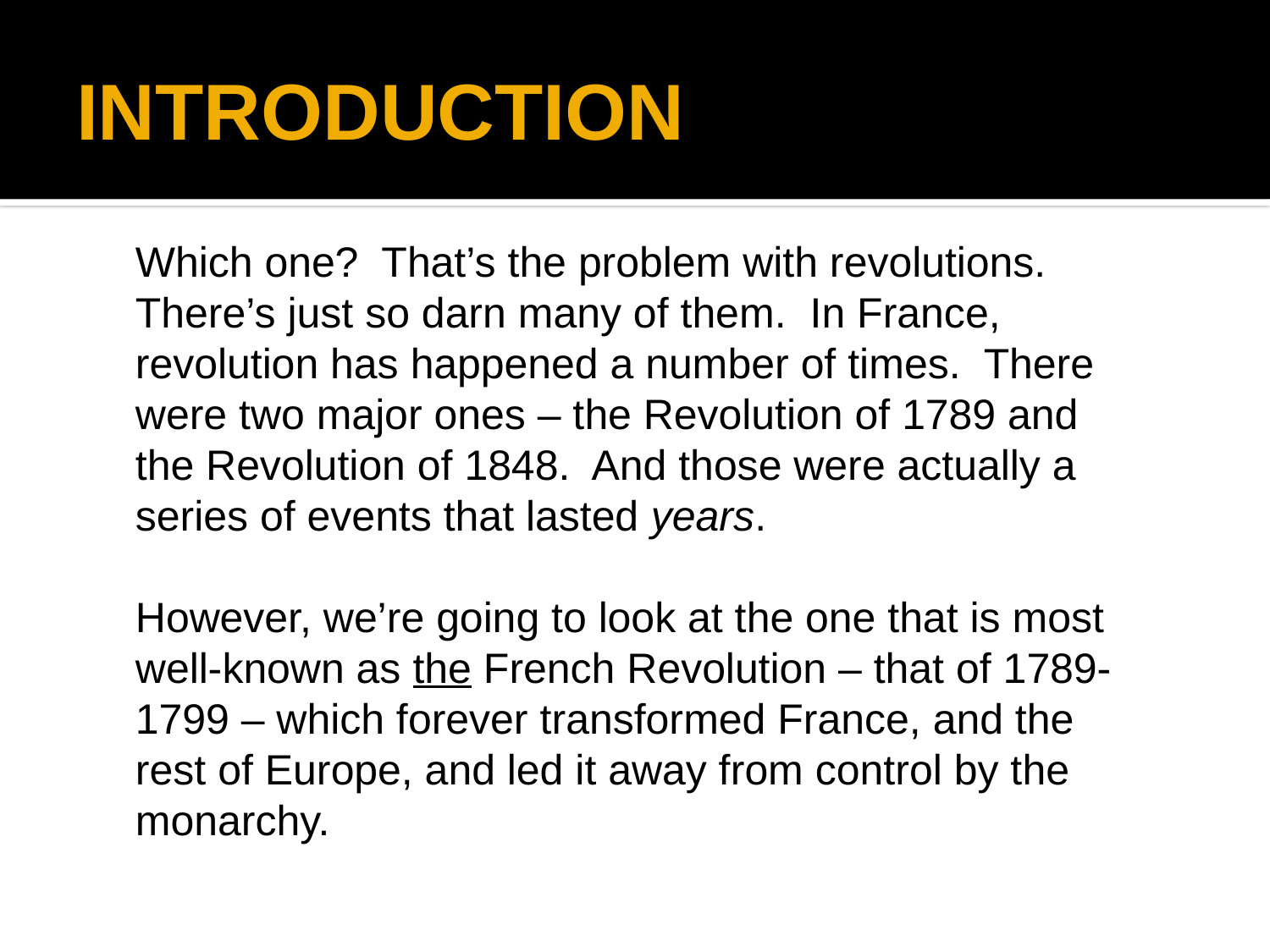

INTRODUCTION
	Which one?  That’s the problem with revolutions.  There’s just so darn many of them.  In France, revolution has happened a number of times.  There were two major ones – the Revolution of 1789 and the Revolution of 1848.  And those were actually a series of events that lasted years.

	However, we’re going to look at the one that is most well-known as the French Revolution – that of 1789-1799 – which forever transformed France, and the rest of Europe, and led it away from control by the monarchy.